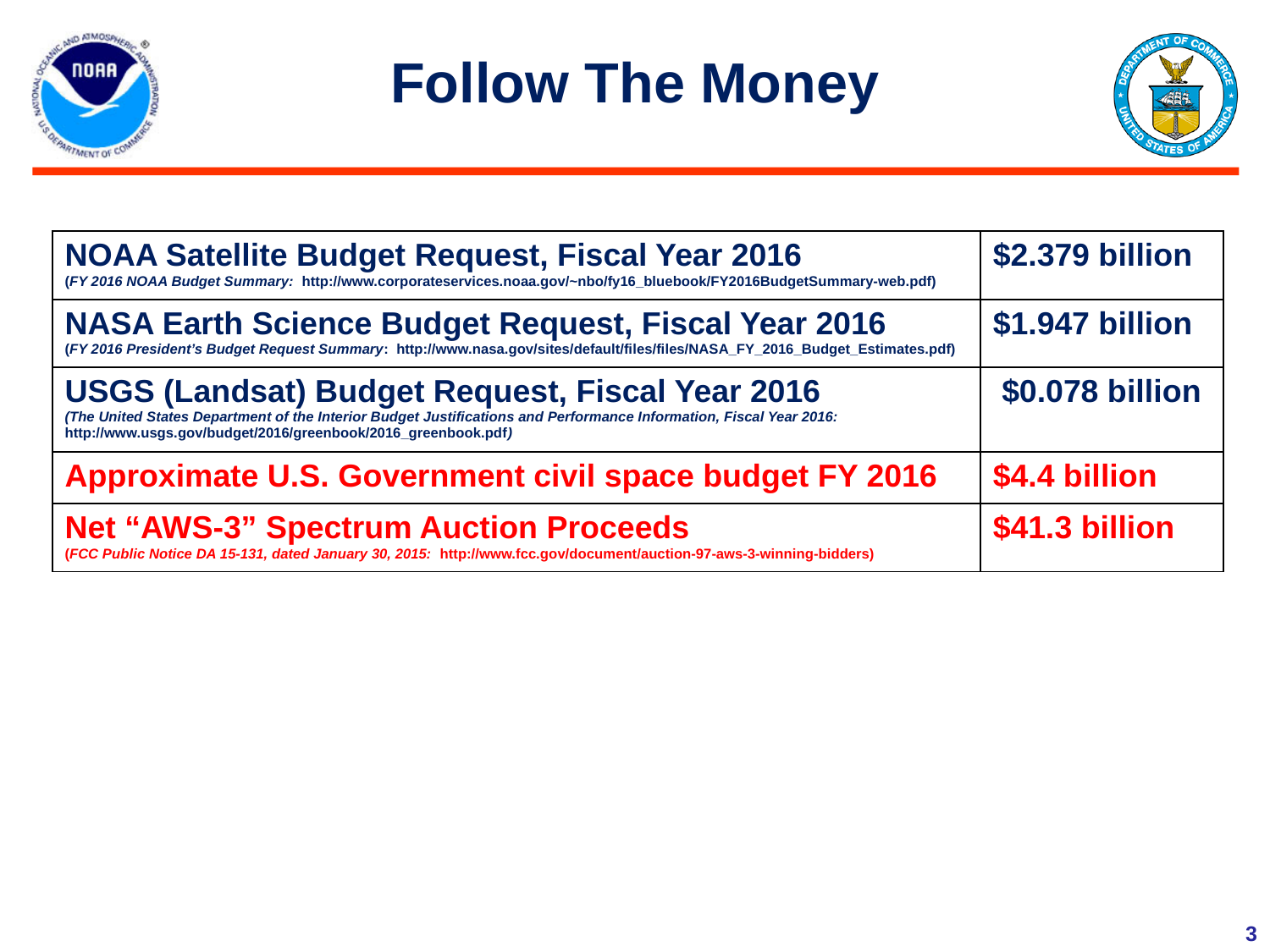

# Follow The Money
| NOAA Satellite Budget Request, Fiscal Year 2016 (FY 2016 NOAA Budget Summary: http://www.corporateservices.noaa.gov/~nbo/fy16\_bluebook/FY2016BudgetSummary-web.pdf) | $2.379 billion |
| --- | --- |
| NASA Earth Science Budget Request, Fiscal Year 2016 (FY 2016 President’s Budget Request Summary: http://www.nasa.gov/sites/default/files/files/NASA\_FY\_2016\_Budget\_Estimates.pdf) | $1.947 billion |
| USGS (Landsat) Budget Request, Fiscal Year 2016 (The United States Department of the Interior Budget Justifications and Performance Information, Fiscal Year 2016: http://www.usgs.gov/budget/2016/greenbook/2016\_greenbook.pdf) | $0.078 billion |
| Approximate U.S. Government civil space budget FY 2016 | $4.4 billion |
| Net “AWS-3” Spectrum Auction Proceeds (FCC Public Notice DA 15-131, dated January 30, 2015: http://www.fcc.gov/document/auction-97-aws-3-winning-bidders) | $41.3 billion |
3